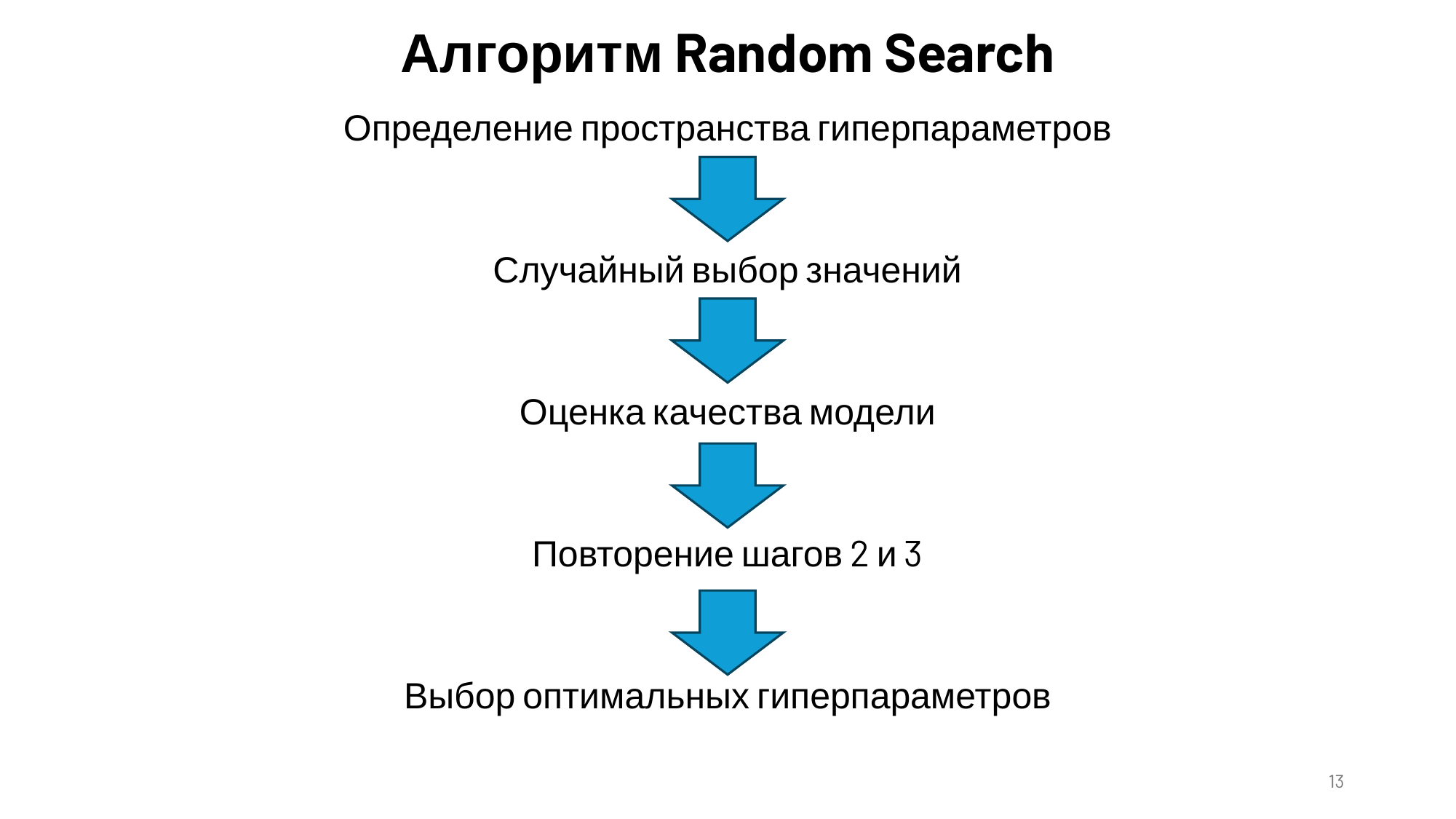

# Алгоритм Random Search
Определение пространства гиперпараметров

Случайный выбор значений

Оценка качества модели

Повторение шагов 2 и 3

Выбор оптимальных гиперпараметров

13